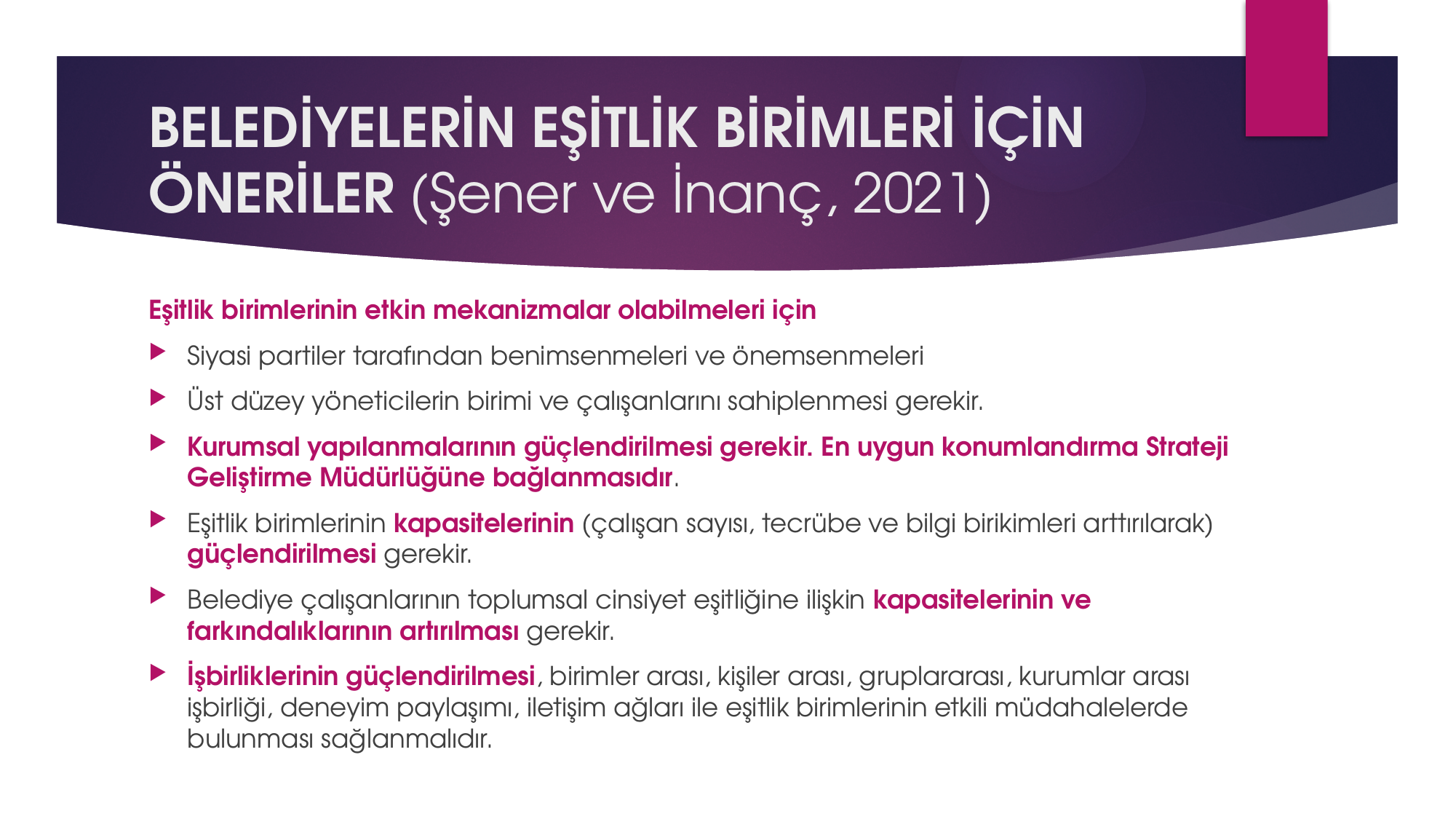

# BELEDİYELERİN EŞİTLİK BİRİMLERİ İÇİN ÖNERİLER (Şener ve İnanç, 2021)
Eşitlik birimlerinin etkin mekanizmalar olabilmeleri için
Siyasi partiler tarafından benimsenmeleri ve önemsenmeleri
Üst düzey yöneticilerin birimi ve çalışanlarını sahiplenmesi gerekir.
Kurumsal yapılanmalarının güçlendirilmesi gerekir. En uygun konumlandırma Strateji Geliştirme Müdürlüğüne bağlanmasıdır.
Eşitlik birimlerinin kapasitelerinin (çalışan sayısı, tecrübe ve bilgi birikimleri arttırılarak) güçlendirilmesi gerekir.
Belediye çalışanlarının toplumsal cinsiyet eşitliğine ilişkin kapasitelerinin ve farkındalıklarının artırılması gerekir.
İşbirliklerinin güçlendirilmesi, birimler arası, kişiler arası, gruplararası, kurumlar arası işbirliği, deneyim paylaşımı, iletişim ağları ile eşitlik birimlerinin etkili müdahalelerde bulunması sağlanmalıdır.